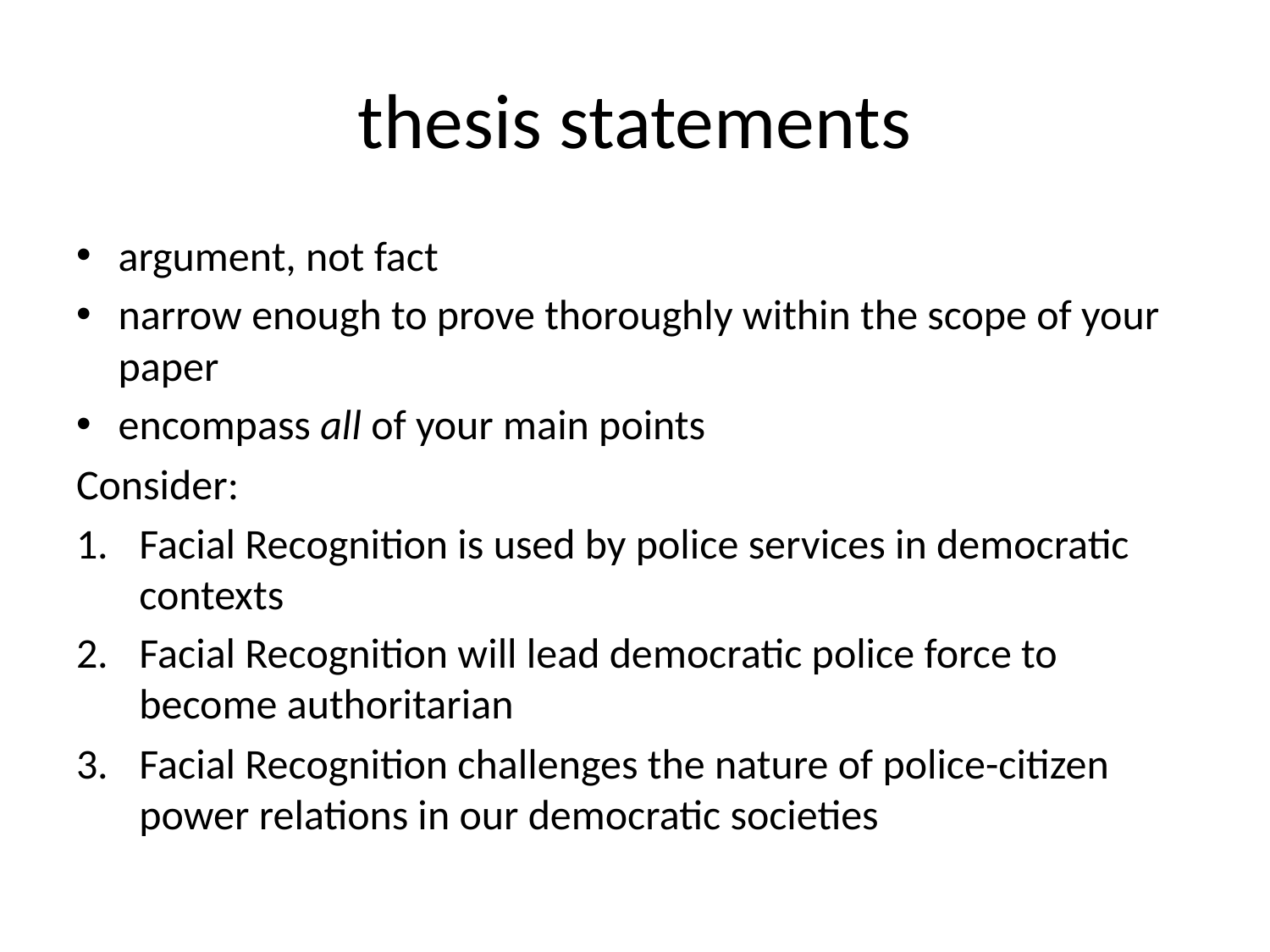

# thesis statements
argument, not fact
narrow enough to prove thoroughly within the scope of your paper
encompass all of your main points
Consider:
Facial Recognition is used by police services in democratic contexts
Facial Recognition will lead democratic police force to become authoritarian
Facial Recognition challenges the nature of police-citizen power relations in our democratic societies